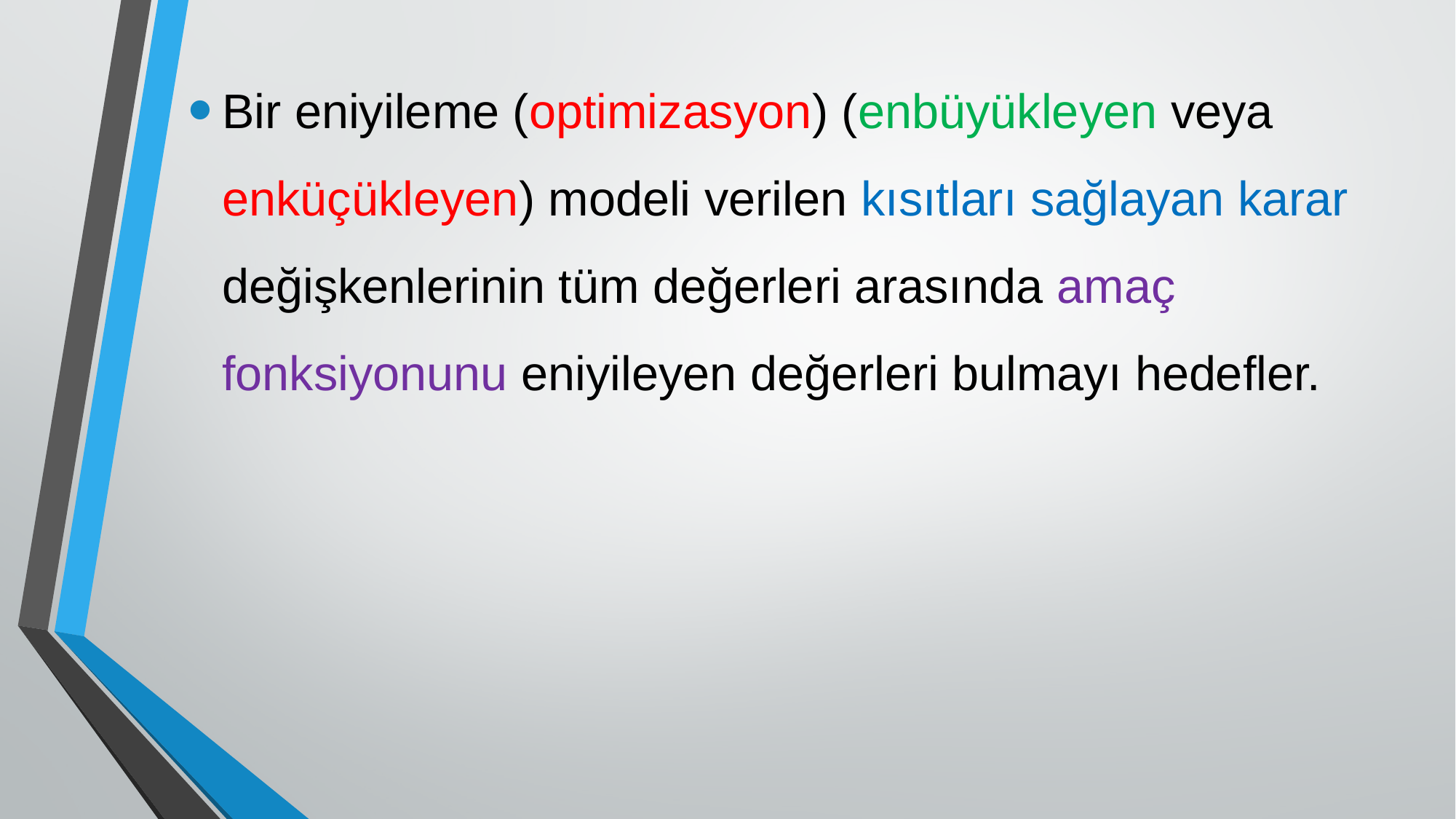

Bir eniyileme (optimizasyon) (enbüyükleyen veya enküçükleyen) modeli verilen kısıtları sağlayan karar değişkenlerinin tüm değerleri arasında amaç fonksiyonunu eniyileyen değerleri bulmayı hedefler.